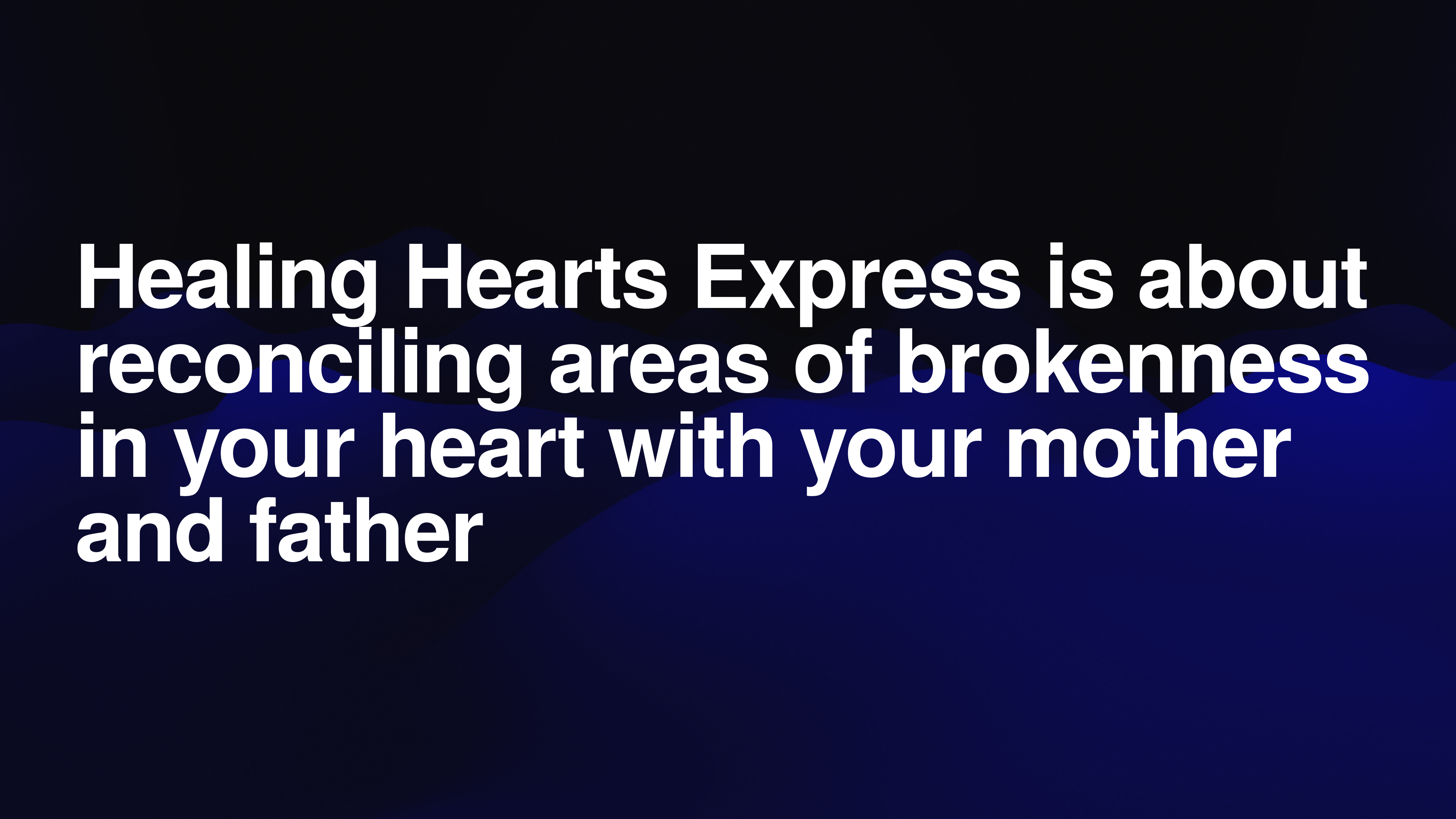

# Healing Hearts Express is about reconciling areas of brokenness in your heart with your mother and father